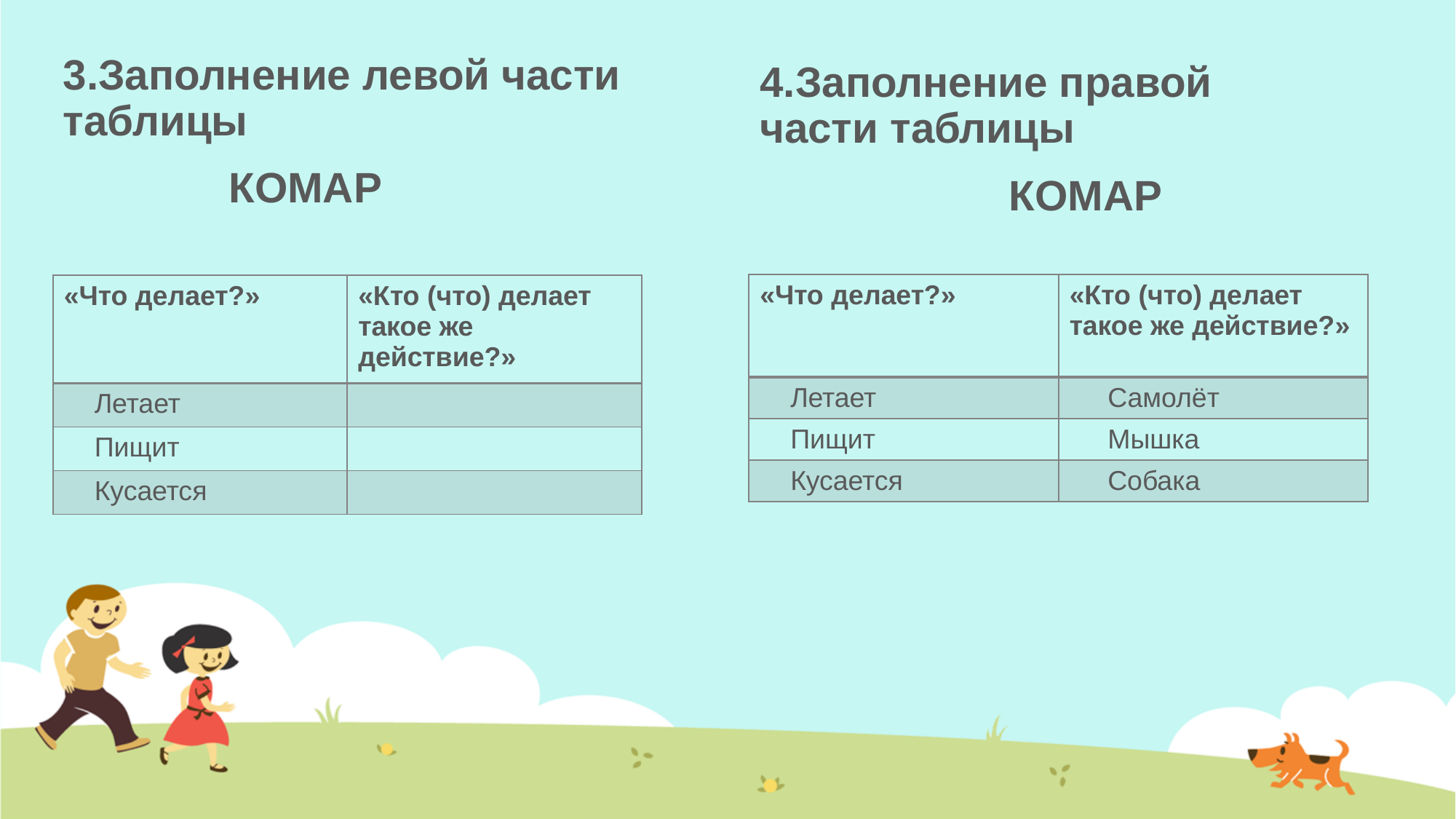

3.Заполнение левой части таблицы
4.Заполнение правой части таблицы
КОМАР
КОМАР
| «Что делает?» | «Кто (что) делает такое же действие?» |
| --- | --- |
| Летает | Самолёт |
| Пищит | Мышка |
| Кусается | Собака |
| «Что делает?» | «Кто (что) делает такое же действие?» |
| --- | --- |
| Летает |  |
| Пищит |  |
| Кусается |  |